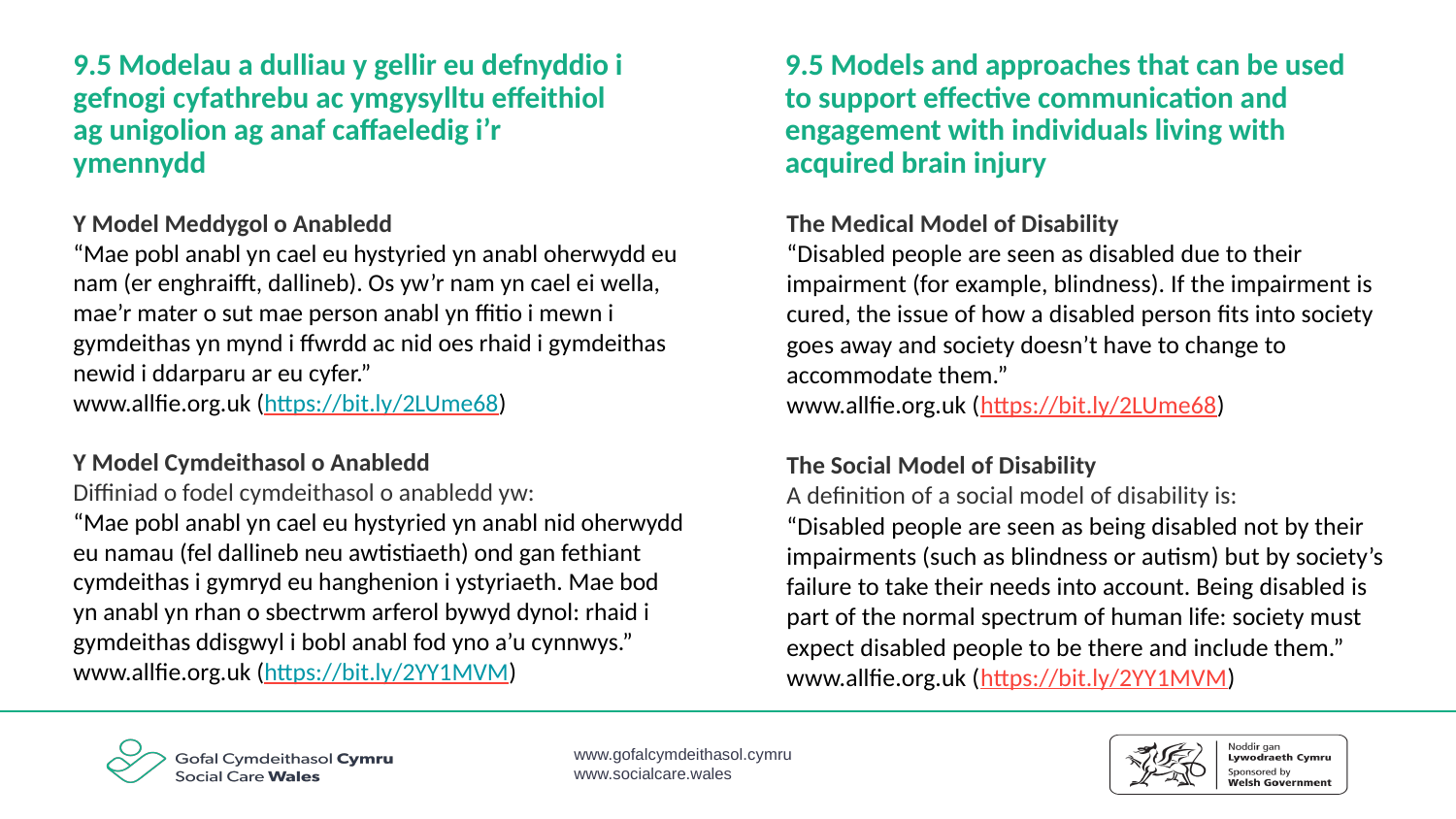

9.5 Modelau a dulliau y gellir eu defnyddio i gefnogi cyfathrebu ac ymgysylltu effeithiol ag unigolion ag anaf caffaeledig i’r ymennydd
9.5 Models and approaches that can be used to support effective communication and engagement with individuals living with acquired brain injury
Y Model Meddygol o Anabledd
“Mae pobl anabl yn cael eu hystyried yn anabl oherwydd eu nam (er enghraifft, dallineb). Os yw’r nam yn cael ei wella, mae’r mater o sut mae person anabl yn ffitio i mewn i gymdeithas yn mynd i ffwrdd ac nid oes rhaid i gymdeithas newid i ddarparu ar eu cyfer.”
www.allfie.org.uk (https://bit.ly/2LUme68)

Y Model Cymdeithasol o Anabledd
Diffiniad o fodel cymdeithasol o anabledd yw:
“Mae pobl anabl yn cael eu hystyried yn anabl nid oherwydd eu namau (fel dallineb neu awtistiaeth) ond gan fethiant cymdeithas i gymryd eu hanghenion i ystyriaeth. Mae bod yn anabl yn rhan o sbectrwm arferol bywyd dynol: rhaid i gymdeithas ddisgwyl i bobl anabl fod yno a’u cynnwys.”
www.allfie.org.uk (https://bit.ly/2YY1MVM)
The Medical Model of Disability
“Disabled people are seen as disabled due to their impairment (for example, blindness). If the impairment is cured, the issue of how a disabled person fits into society goes away and society doesn’t have to change to accommodate them.”
www.allfie.org.uk (https://bit.ly/2LUme68)

The Social Model of Disability
A definition of a social model of disability is:
“Disabled people are seen as being disabled not by their impairments (such as blindness or autism) but by society’s failure to take their needs into account. Being disabled is part of the normal spectrum of human life: society must expect disabled people to be there and include them.”
www.allfie.org.uk (https://bit.ly/2YY1MVM)